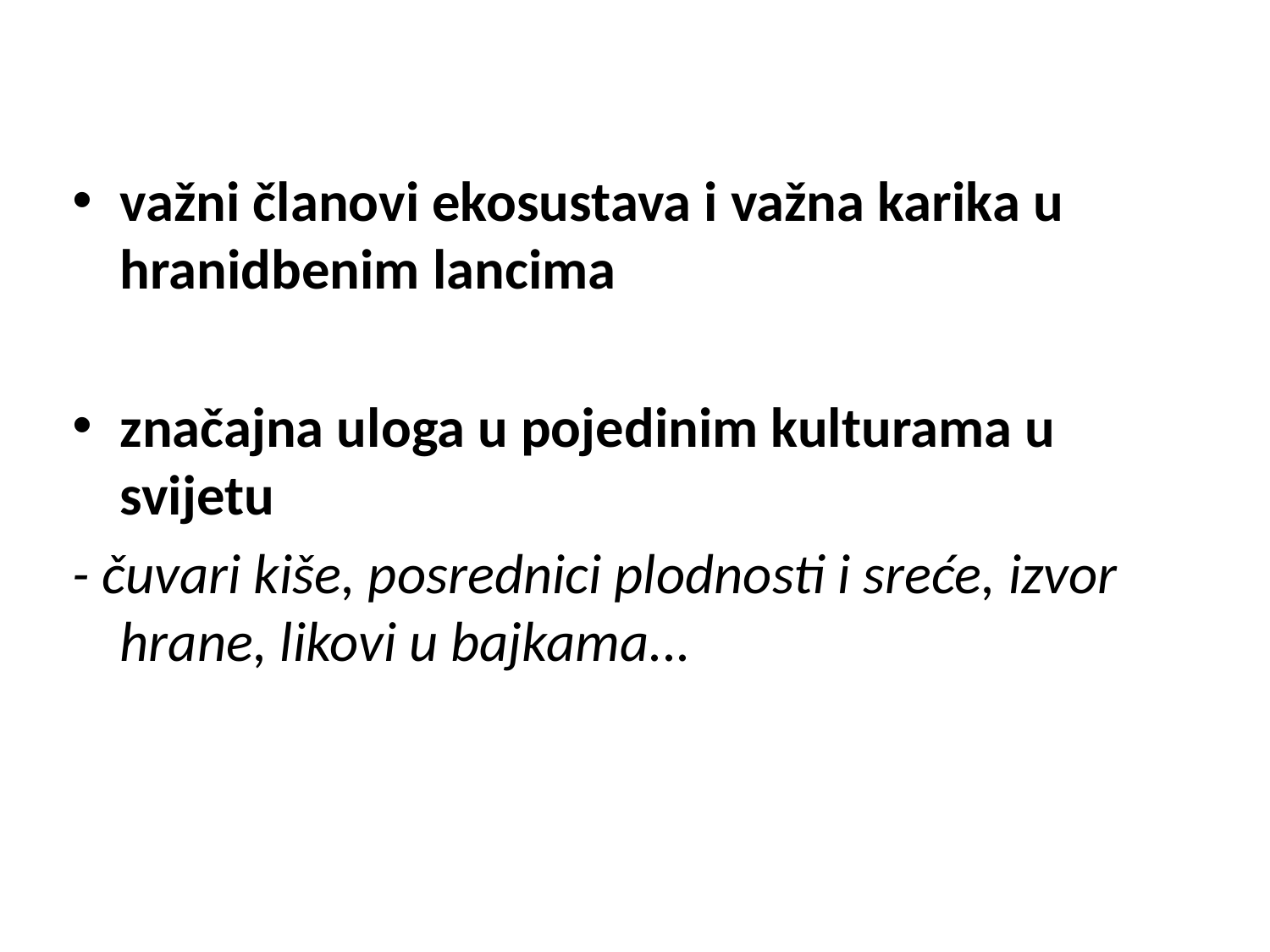

važni članovi ekosustava i važna karika u hranidbenim lancima

značajna uloga u pojedinim kulturama u svijetu
- čuvari kiše, posrednici plodnosti i sreće, izvor hrane, likovi u bajkama...